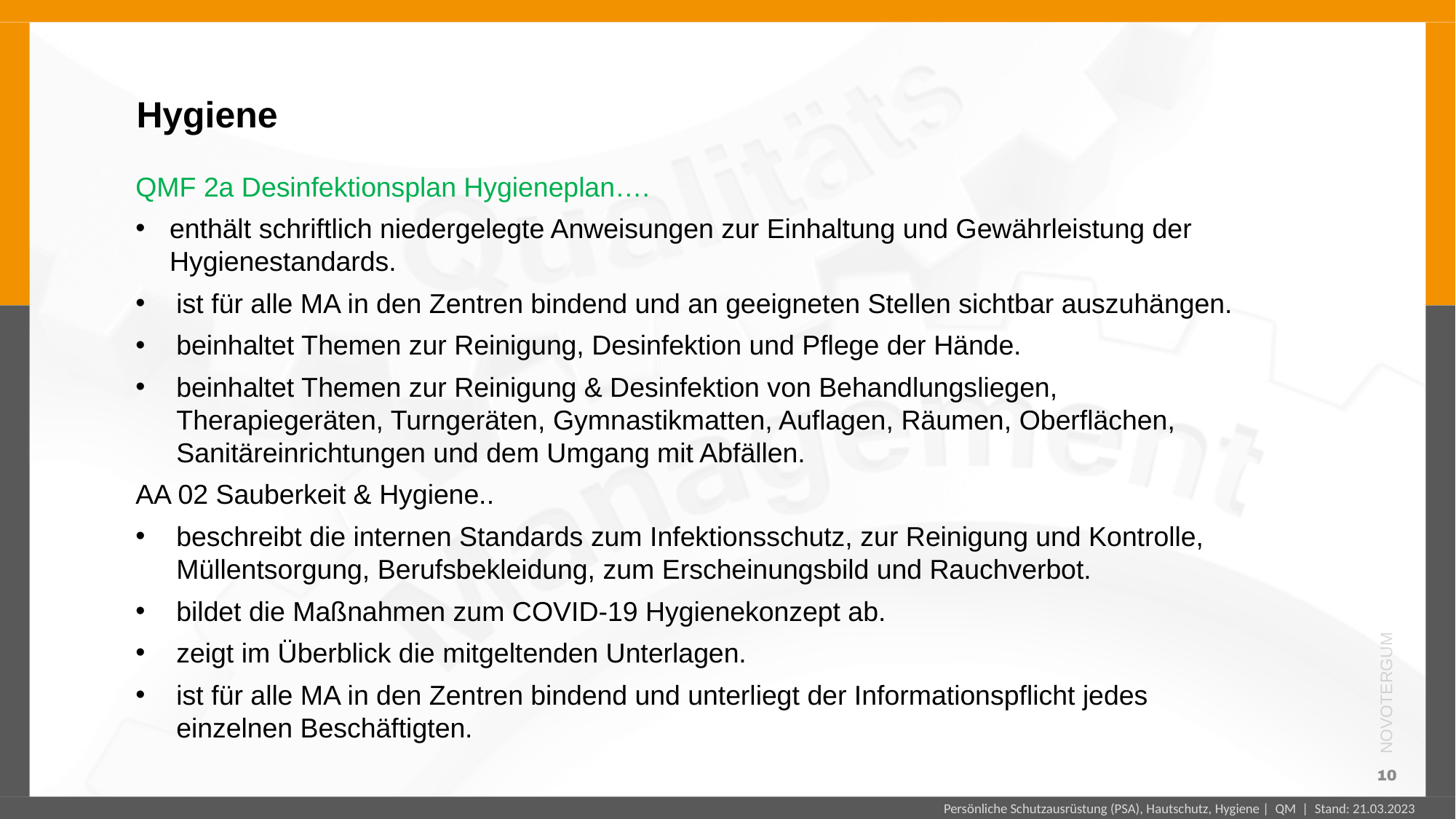

Hygiene
QMF 2a Desinfektionsplan Hygieneplan….
enthält schriftlich niedergelegte Anweisungen zur Einhaltung und Gewährleistung der Hygienestandards.
ist für alle MA in den Zentren bindend und an geeigneten Stellen sichtbar auszuhängen.
beinhaltet Themen zur Reinigung, Desinfektion und Pflege der Hände.
beinhaltet Themen zur Reinigung & Desinfektion von Behandlungsliegen, Therapiegeräten, Turngeräten, Gymnastikmatten, Auflagen, Räumen, Oberflächen, Sanitäreinrichtungen und dem Umgang mit Abfällen.
AA 02 Sauberkeit & Hygiene..
beschreibt die internen Standards zum Infektionsschutz, zur Reinigung und Kontrolle, Müllentsorgung, Berufsbekleidung, zum Erscheinungsbild und Rauchverbot.
bildet die Maßnahmen zum COVID-19 Hygienekonzept ab.
zeigt im Überblick die mitgeltenden Unterlagen.
ist für alle MA in den Zentren bindend und unterliegt der Informationspflicht jedes einzelnen Beschäftigten.
10
Persönliche Schutzausrüstung (PSA), Hautschutz, Hygiene |  QM  |  Stand: 21.03.2023